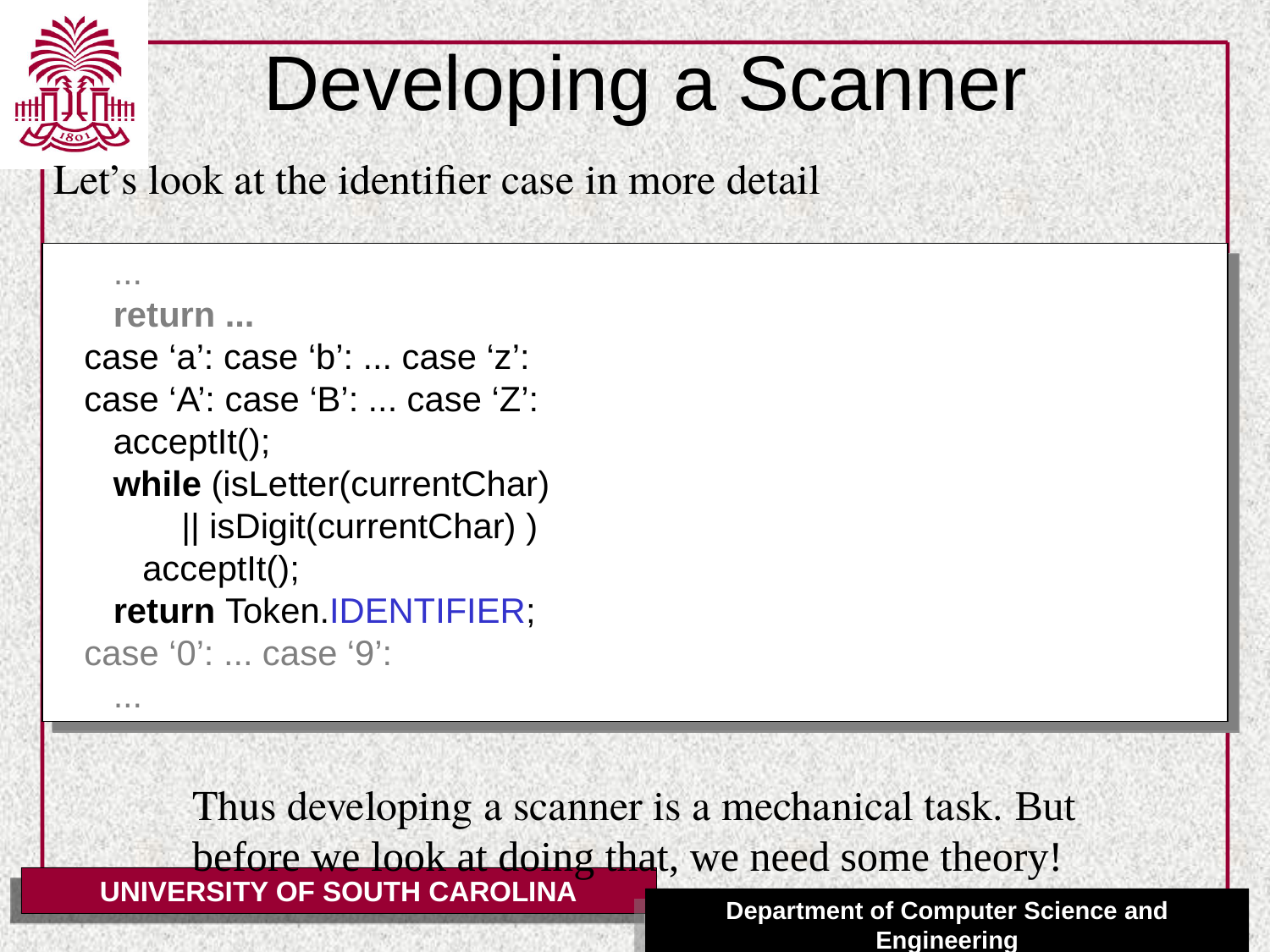

# Developing a Scanner
Let’s look at the identifier case in more detail
      ...
      return ...
   case ‘a’: case ‘b’: ... case ‘z’:
   case ‘A’: case ‘B’: ... case ‘Z’:
      scan Letter (Letter | Digit)*
      return Token.IDENTIFIER;
   case ‘0’: ... case ‘9’:
      ...
      ...
      return ...
   case ‘a’: case ‘b’: ... case ‘z’:
   case ‘A’: case ‘B’: ... case ‘Z’:
      scan Letter
      scan (Letter | Digit)*
      return Token.IDENTIFIER;
   case ‘0’: ... case ‘9’:
      ...
      ...
      return ...
   case ‘a’: case ‘b’: ... case ‘z’:
   case ‘A’: case ‘B’: ... case ‘Z’:
      acceptIt();
      scan (Letter | Digit)*
      return Token.IDENTIFIER;
   case ‘0’: ... case ‘9’:
      ...
      ...
      return ...
   case ‘a’: case ‘b’: ... case ‘z’:
   case ‘A’: case ‘B’: ... case ‘Z’:
      acceptIt();
      while (isLetter(currentChar)
             || isDigit(currentChar) )
         scan (Letter | Digit)
      return Token.IDENTIFIER;
   case ‘0’: ... case ‘9’:
      ...
      ...
      return ...
   case ‘a’: case ‘b’: ... case ‘z’:
   case ‘A’: case ‘B’: ... case ‘Z’:
      acceptIt();
      while (isLetter(currentChar)
             || isDigit(currentChar) )
         acceptIt();
      return Token.IDENTIFIER;
   case ‘0’: ... case ‘9’:
      ...
Thus developing a scanner is a mechanical task. But before we look at doing that, we need some theory!